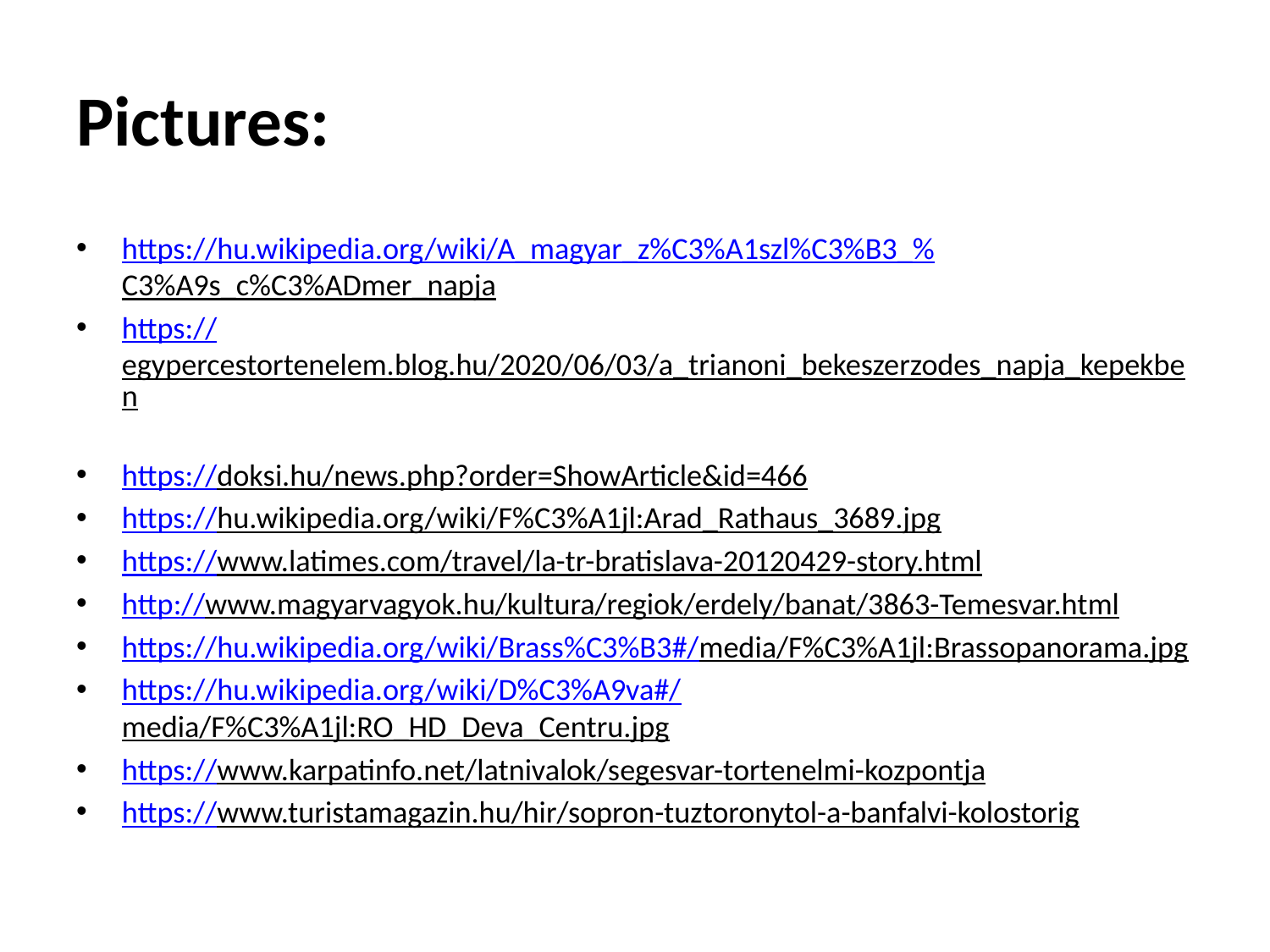

# Pictures:
https://hu.wikipedia.org/wiki/A_magyar_z%C3%A1szl%C3%B3_%C3%A9s_c%C3%ADmer_napja
https://egypercestortenelem.blog.hu/2020/06/03/a_trianoni_bekeszerzodes_napja_kepekben
https://doksi.hu/news.php?order=ShowArticle&id=466
https://hu.wikipedia.org/wiki/F%C3%A1jl:Arad_Rathaus_3689.jpg
https://www.latimes.com/travel/la-tr-bratislava-20120429-story.html
http://www.magyarvagyok.hu/kultura/regiok/erdely/banat/3863-Temesvar.html
https://hu.wikipedia.org/wiki/Brass%C3%B3#/media/F%C3%A1jl:Brassopanorama.jpg
https://hu.wikipedia.org/wiki/D%C3%A9va#/media/F%C3%A1jl:RO_HD_Deva_Centru.jpg
https://www.karpatinfo.net/latnivalok/segesvar-tortenelmi-kozpontja
https://www.turistamagazin.hu/hir/sopron-tuztoronytol-a-banfalvi-kolostorig